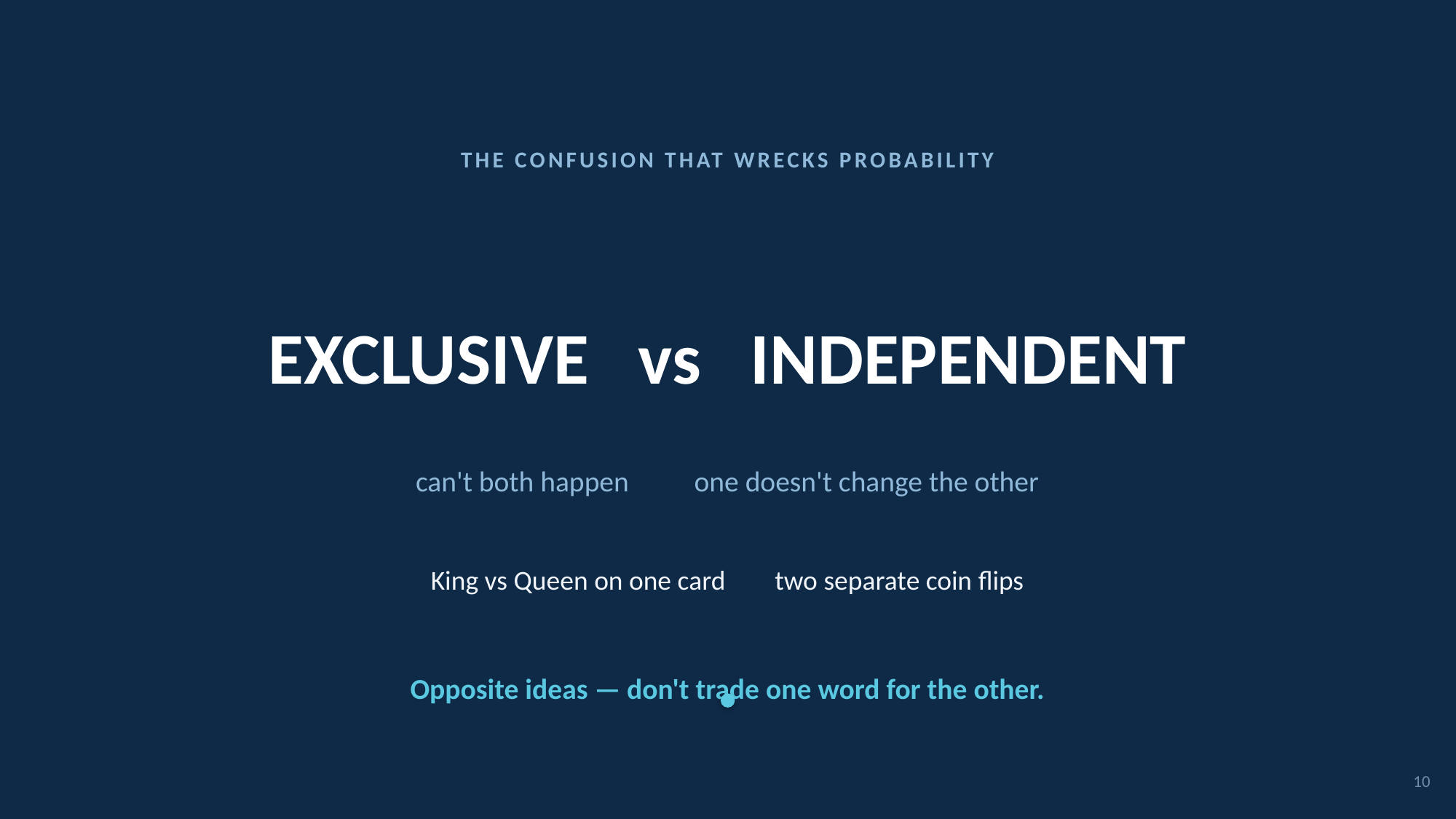

THE CONFUSION THAT WRECKS PROBABILITY
EXCLUSIVE   vs   INDEPENDENT
can't both happen          one doesn't change the other
King vs Queen on one card        two separate coin flips
Opposite ideas — don't trade one word for the other.

10